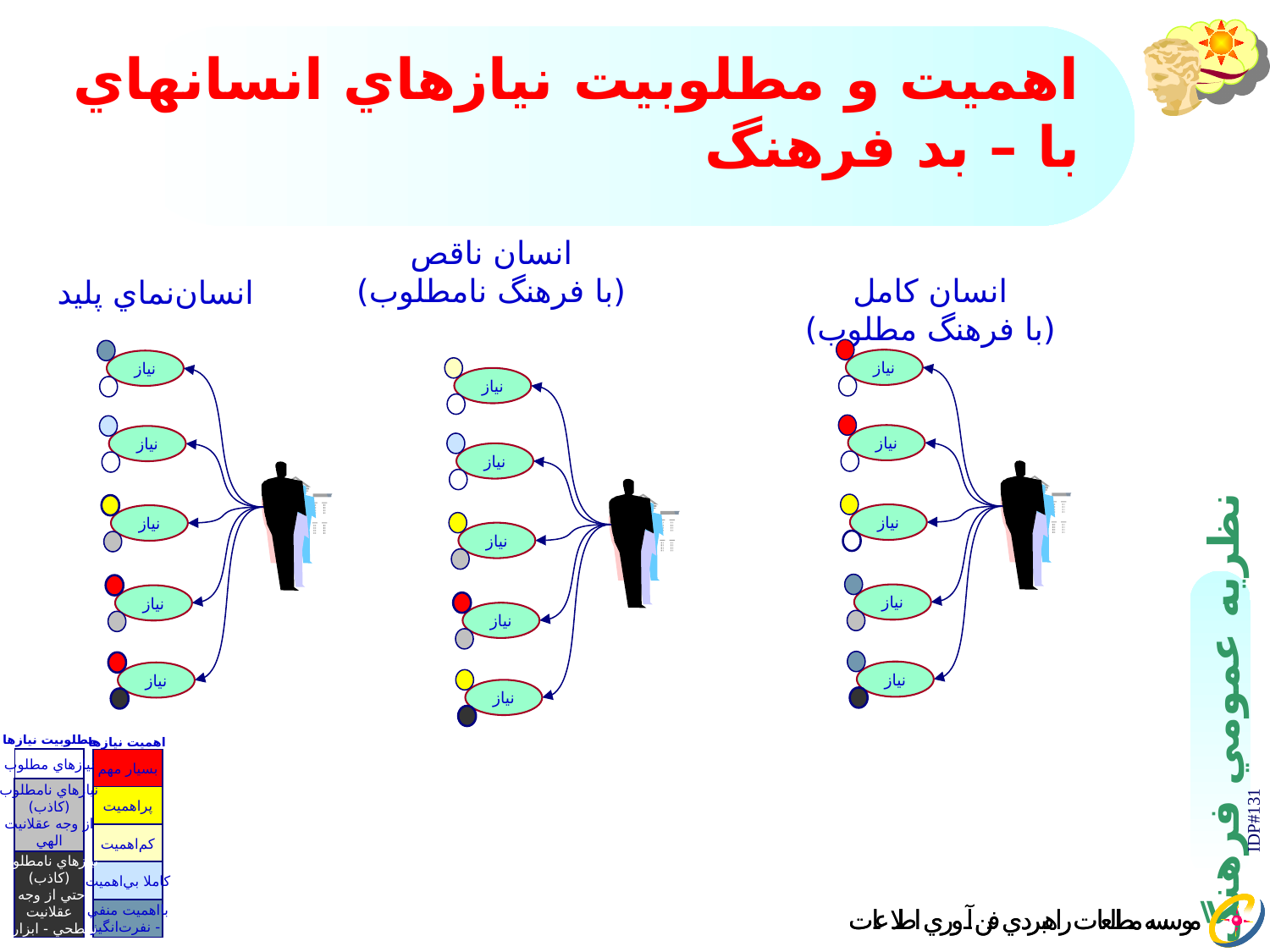

# اهميت و مطلوبيت نيازهاي انسانهاي با – بد فرهنگ
انسان ناقص
(با فرهنگ نامطلوب)
انسان كامل
(با فرهنگ مطلوب)
انسان‌نماي پليد

نياز

نياز

نياز

نياز

نياز

نياز

نياز

نياز

نياز

نياز

نياز

نياز

نياز

نياز

نياز

مطلوبيت نيازها
نيازهاي مطلوب
نيازهاي نامطلوب
(كاذب)
از وجه عقلانيت
الهي
نيازهاي نامطلوب
(كاذب)
حتي از وجه
عقلانيت
سطحي - ابزاري
اهميت نيازها
بسيار مهم
پراهميت
كم‌اهميت
كاملا بي‌اهميت
بااهميت منفي
 - نفرت‌انگيز
IDP#131